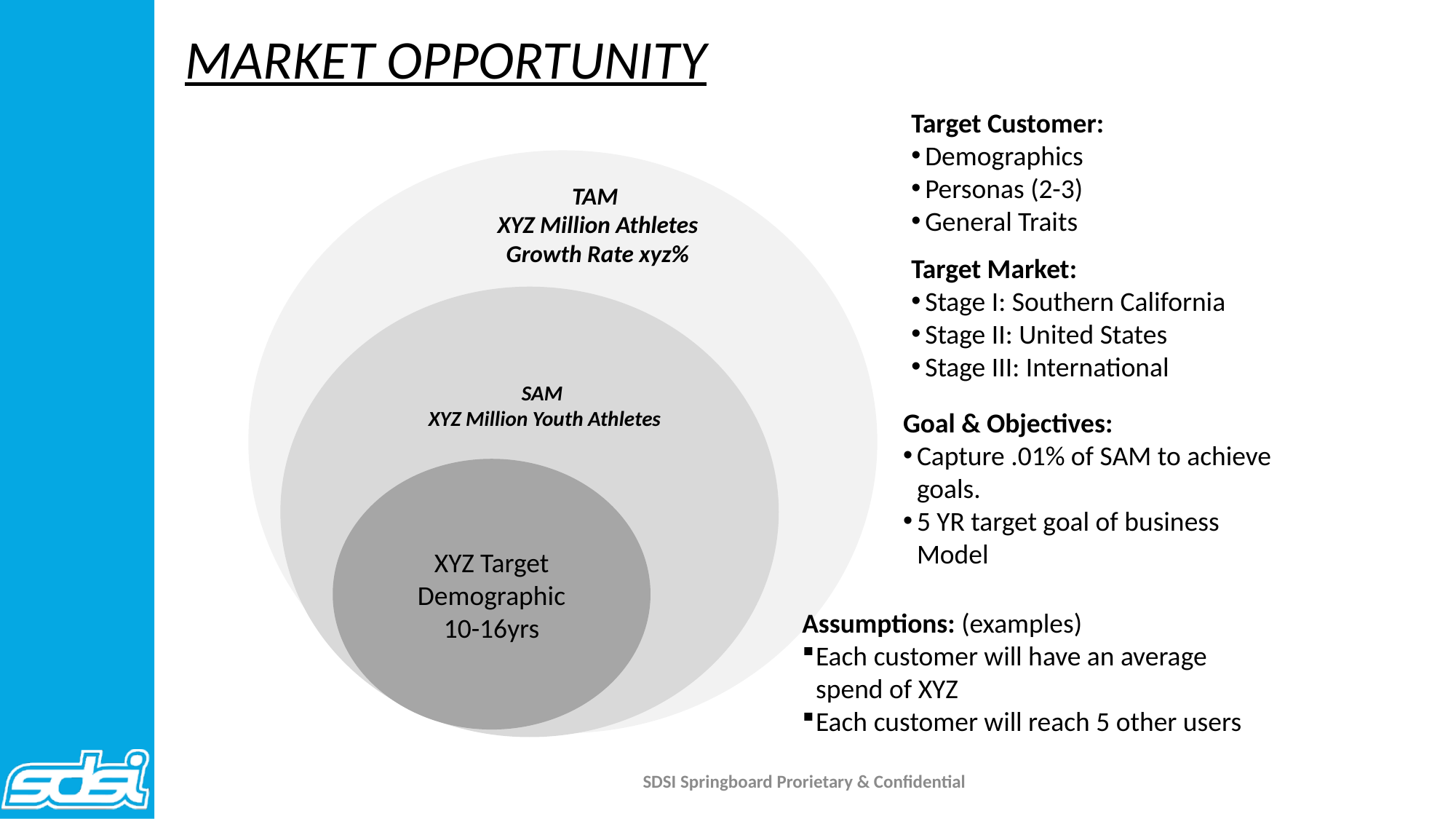

MARKET OPPORTUNITY
Target Customer:
Demographics
Personas (2-3)
General Traits

TAM
XYZ Million Athletes
Growth Rate xyz%

Target Market:
Stage I: Southern California
Stage II: United States
Stage III: International

SAM
XYZ Million Youth Athletes

Goal & Objectives:
Capture .01% of SAM to achieve goals.
5 YR target goal of business Model

XYZ Target Demographic
10-16yrs
Assumptions: (examples)
Each customer will have an average spend of XYZ
Each customer will reach 5 other users

SDSI Springboard Prorietary & Confidential